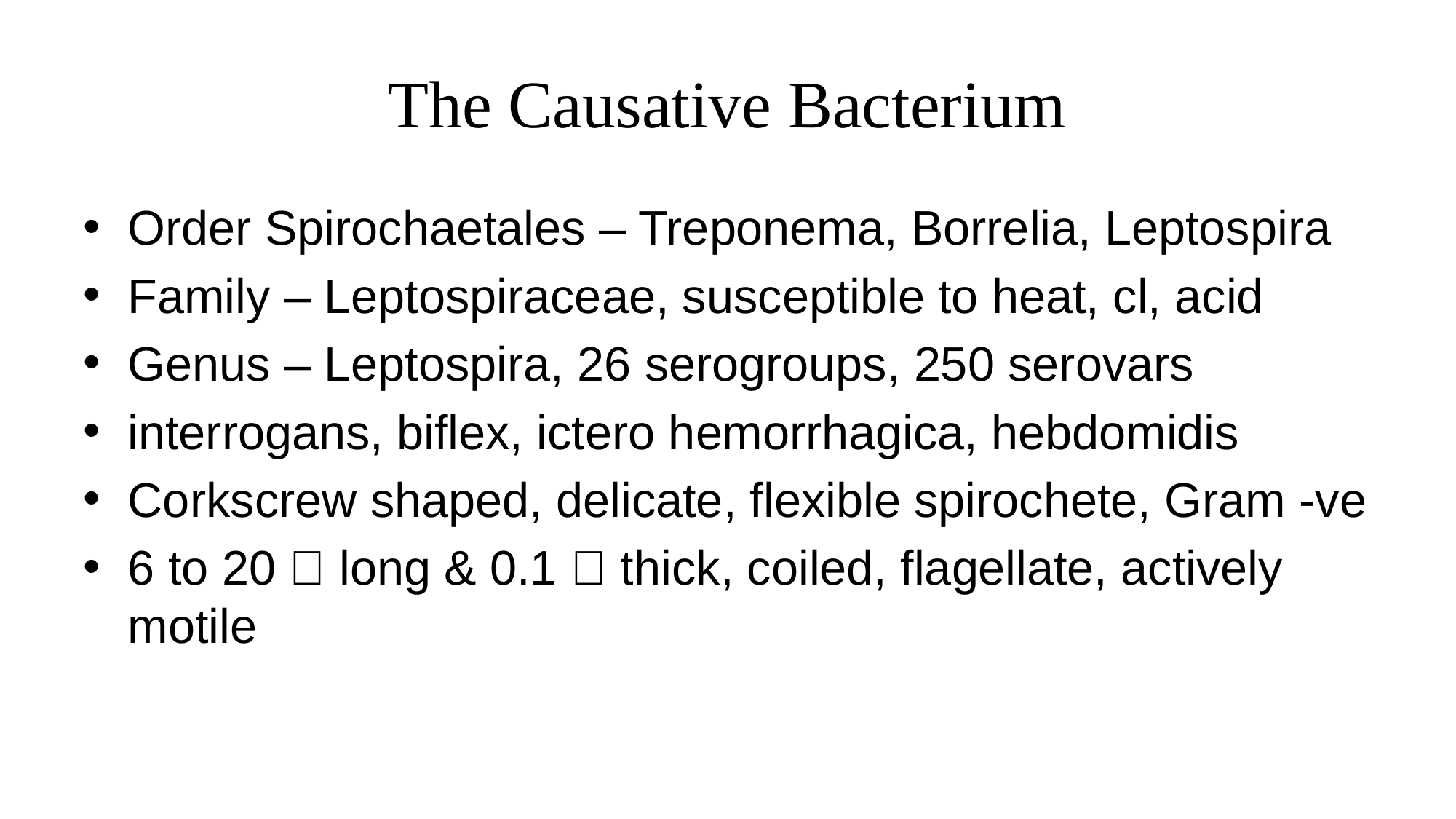

# The Causative Bacterium
Order Spirochaetales – Treponema, Borrelia, Leptospira
Family – Leptospiraceae, susceptible to heat, cl, acid
Genus – Leptospira, 26 serogroups, 250 serovars
interrogans, biflex, ictero hemorrhagica, hebdomidis
Corkscrew shaped, delicate, flexible spirochete, Gram -ve
6 to 20 μ long & 0.1 μ thick, coiled, flagellate, actively motile